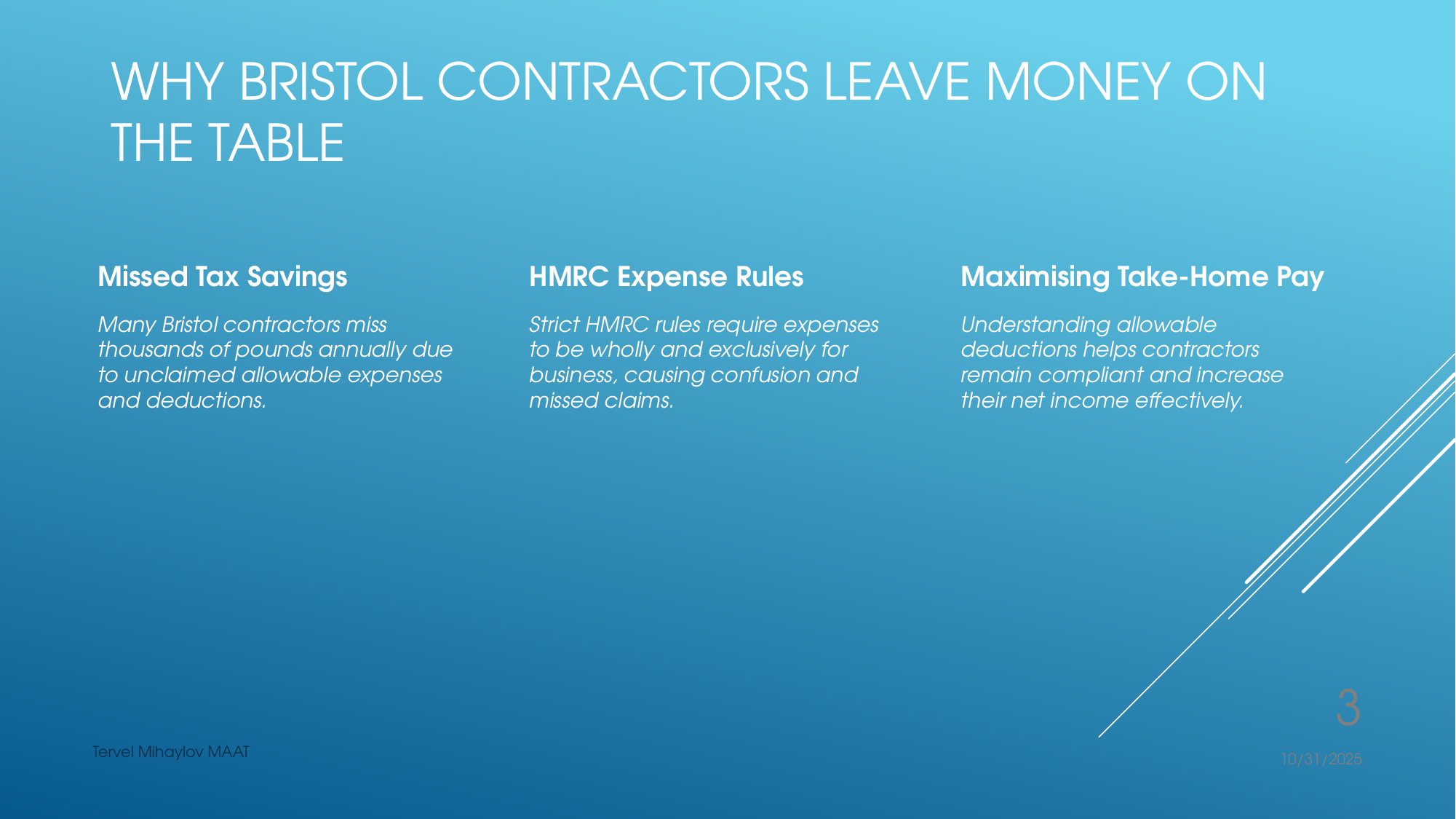

# Why Bristol Contractors Leave Money on the Table
Missed Tax Savings
Many Bristol contractors miss thousands of pounds annually due to unclaimed allowable expenses and deductions.
HMRC Expense Rules
Strict HMRC rules require expenses to be wholly and exclusively for business, causing confusion and missed claims.
Maximising Take-Home Pay
Understanding allowable deductions helps contractors remain compliant and increase their net income effectively.
3
Tervel Mihaylov MAAT

10/31/2025